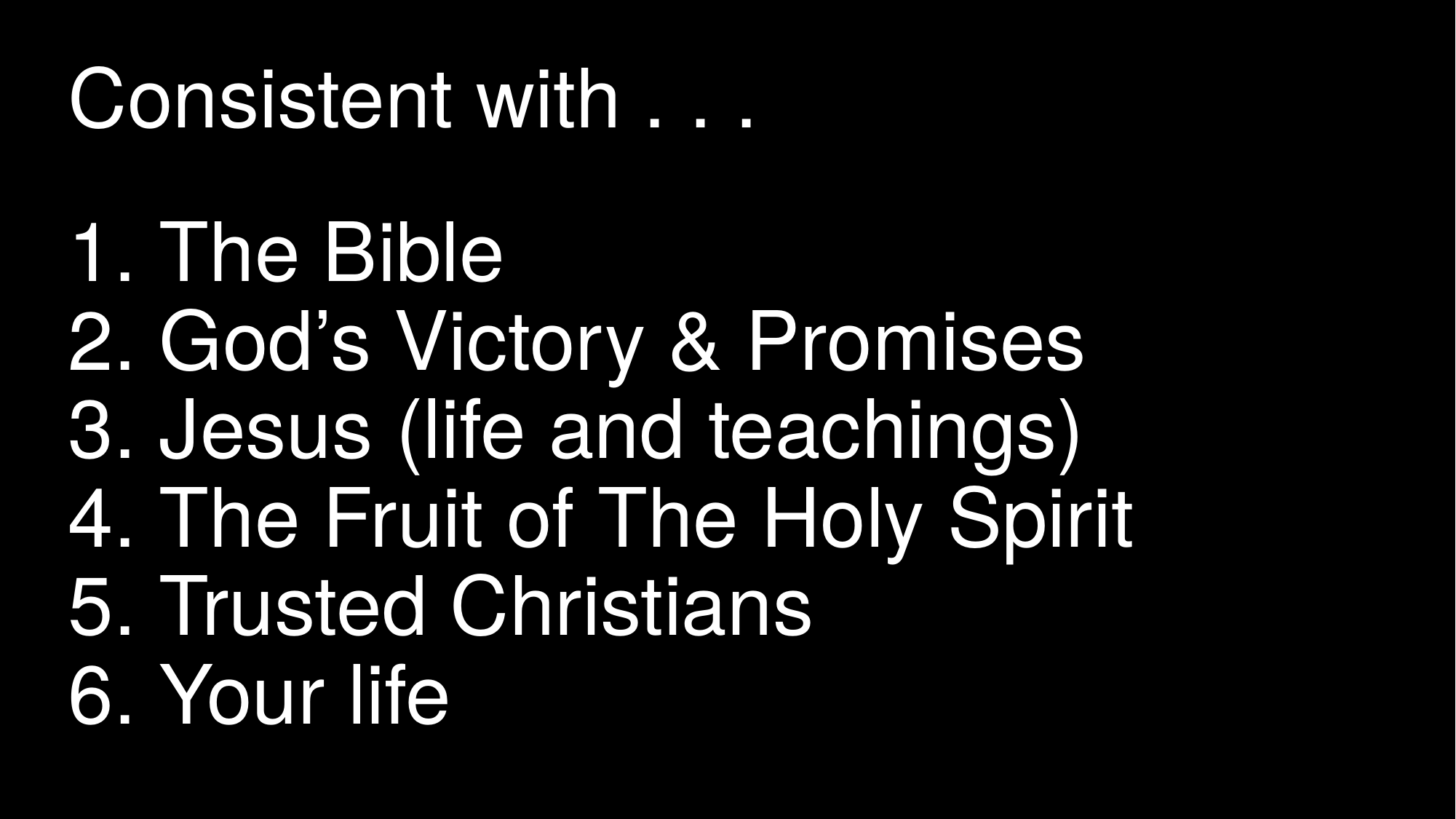

# Consistent with . . . 1. The Bible 2. God’s Victory & Promises 3. Jesus (life and teachings) 4. The Fruit of The Holy Spirit 5. Trusted Christians 6. Your life